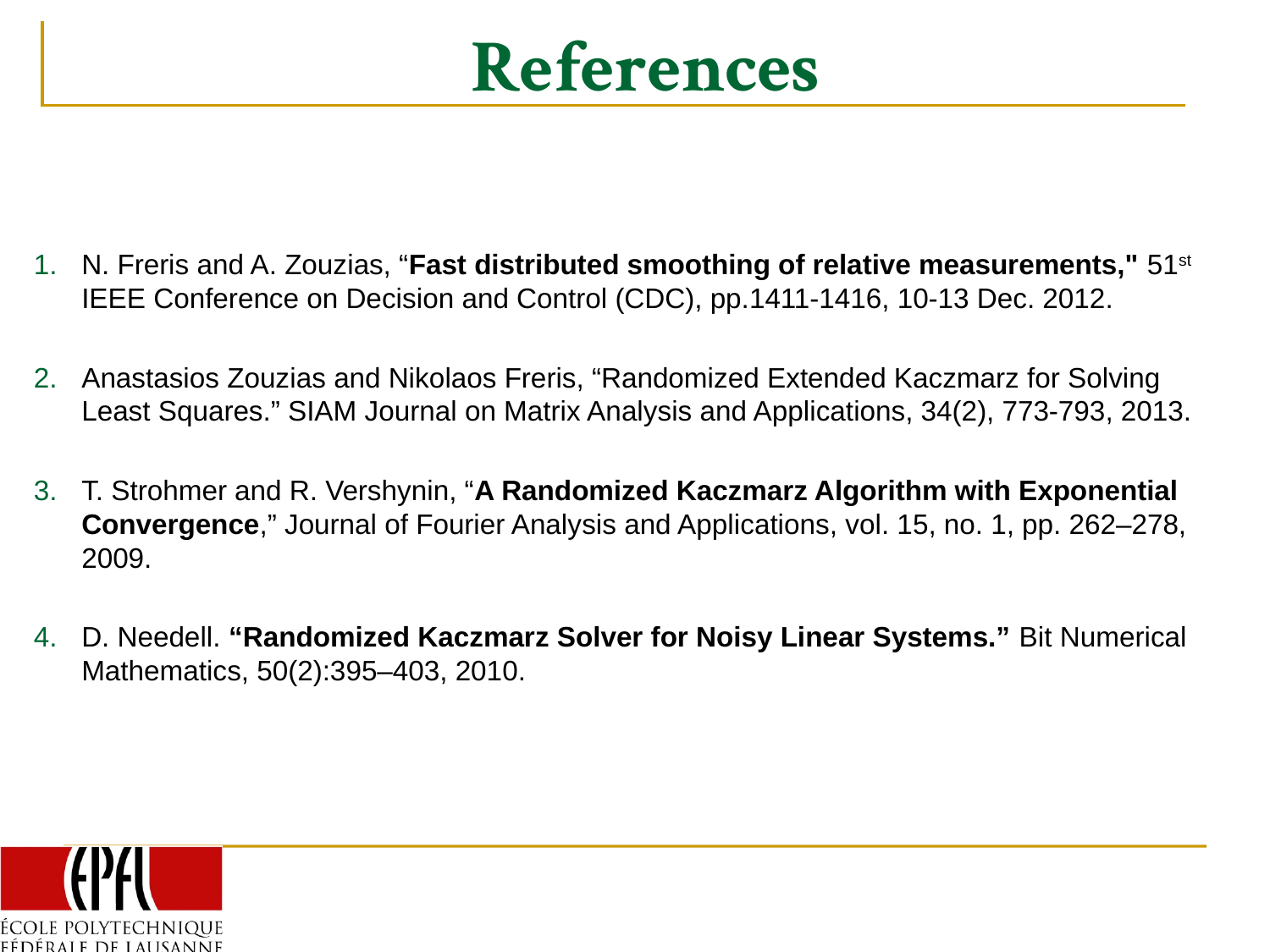

# References

N. Freris and A. Zouzias, “Fast distributed smoothing of relative measurements," 51st IEEE Conference on Decision and Control (CDC), pp.1411-1416, 10-13 Dec. 2012.

Anastasios Zouzias and Nikolaos Freris, “Randomized Extended Kaczmarz for Solving Least Squares.” SIAM Journal on Matrix Analysis and Applications, 34(2), 773-793, 2013.

T. Strohmer and R. Vershynin, “A Randomized Kaczmarz Algorithm with Exponential Convergence,” Journal of Fourier Analysis and Applications, vol. 15, no. 1, pp. 262–278, 2009.

D. Needell. “Randomized Kaczmarz Solver for Noisy Linear Systems.” Bit Numerical Mathematics, 50(2):395–403, 2010.